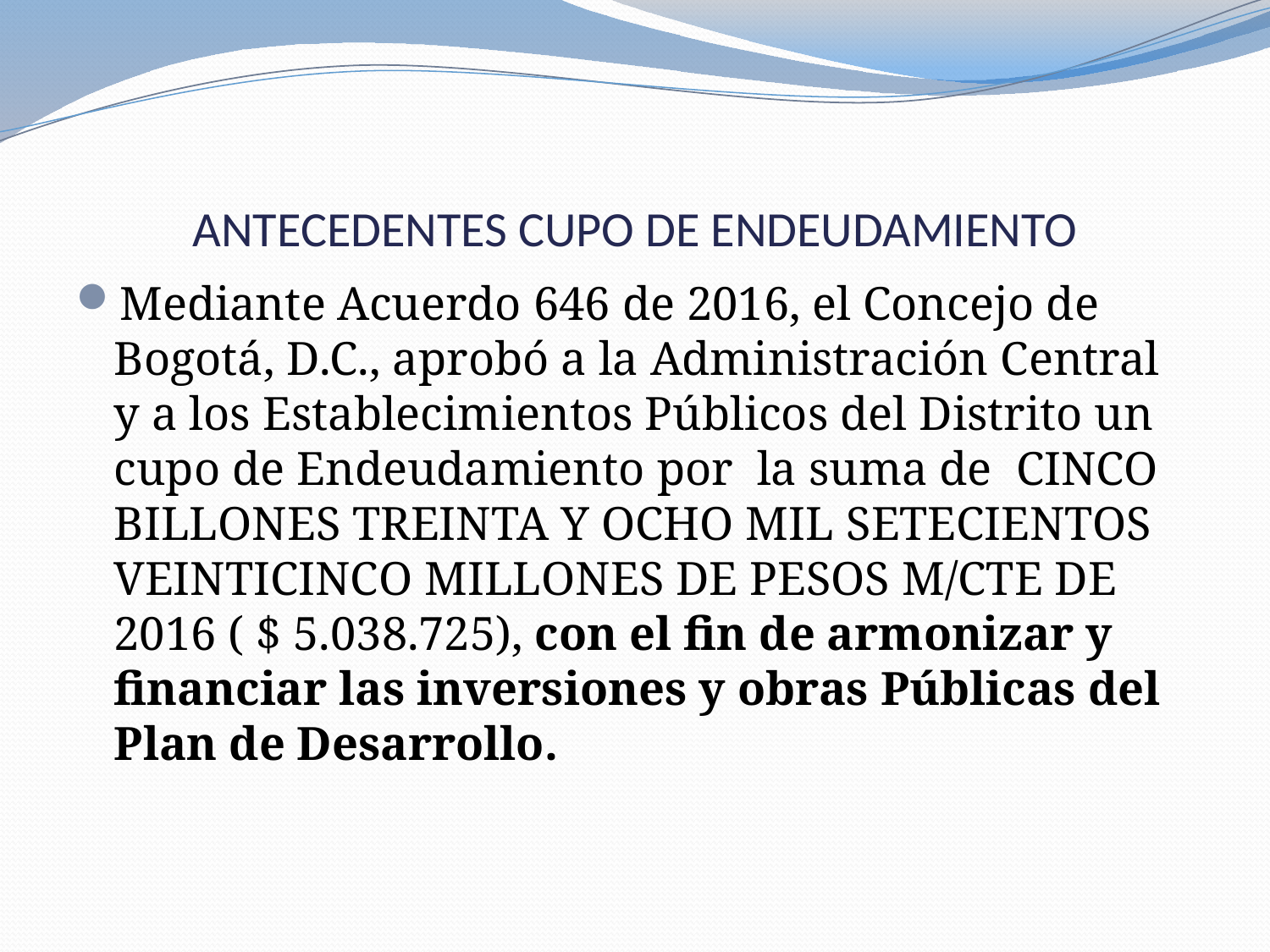

# ANTECEDENTES CUPO DE ENDEUDAMIENTO
Mediante Acuerdo 646 de 2016, el Concejo de Bogotá, D.C., aprobó a la Administración Central y a los Establecimientos Públicos del Distrito un cupo de Endeudamiento por  la suma de  CINCO BILLONES TREINTA Y OCHO MIL SETECIENTOS VEINTICINCO MILLONES DE PESOS M/CTE DE 2016 ( $ 5.038.725), con el fin de armonizar y financiar las inversiones y obras Públicas del Plan de Desarrollo.